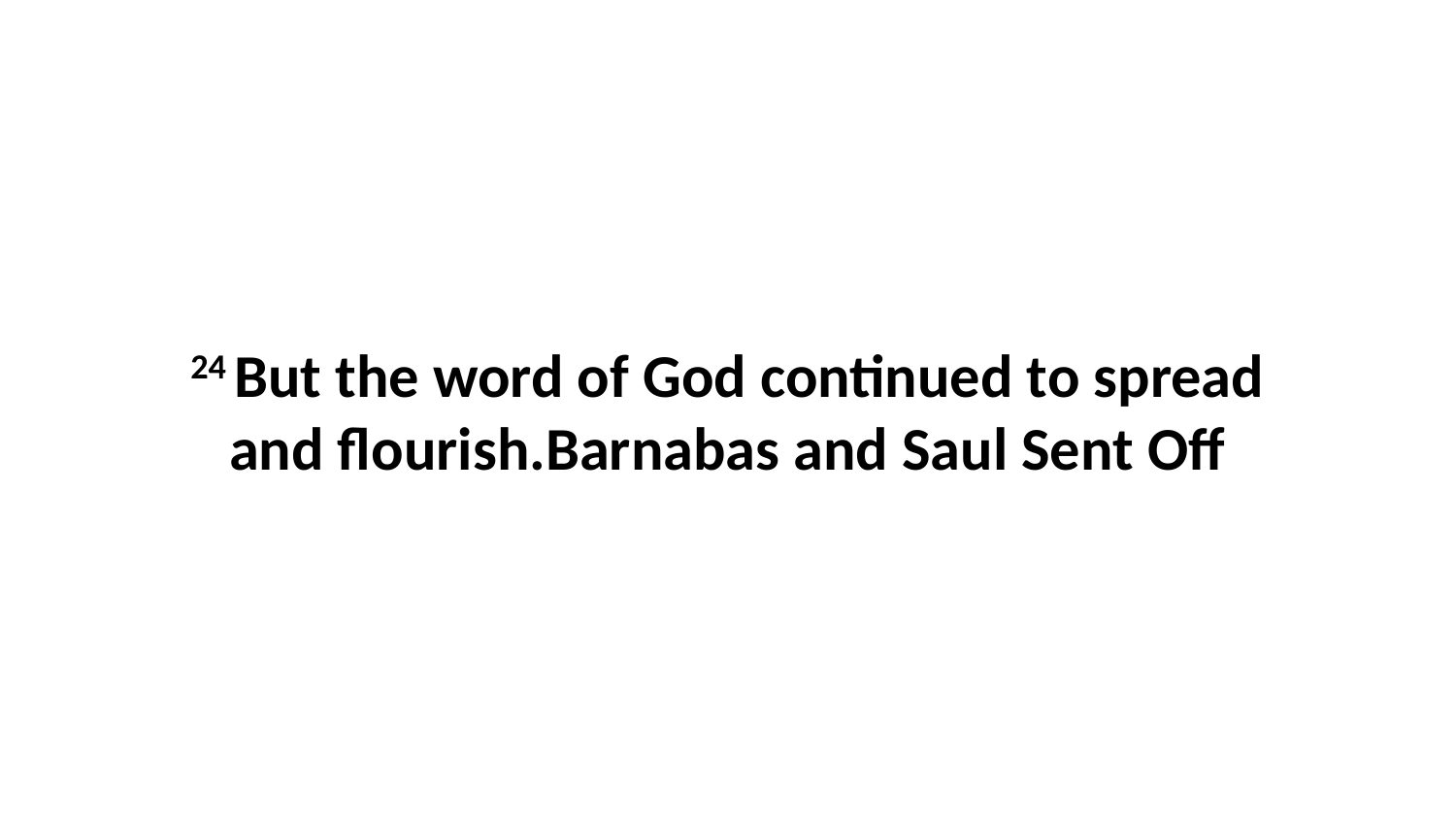

24 But the word of God continued to spread and flourish.Barnabas and Saul Sent Off